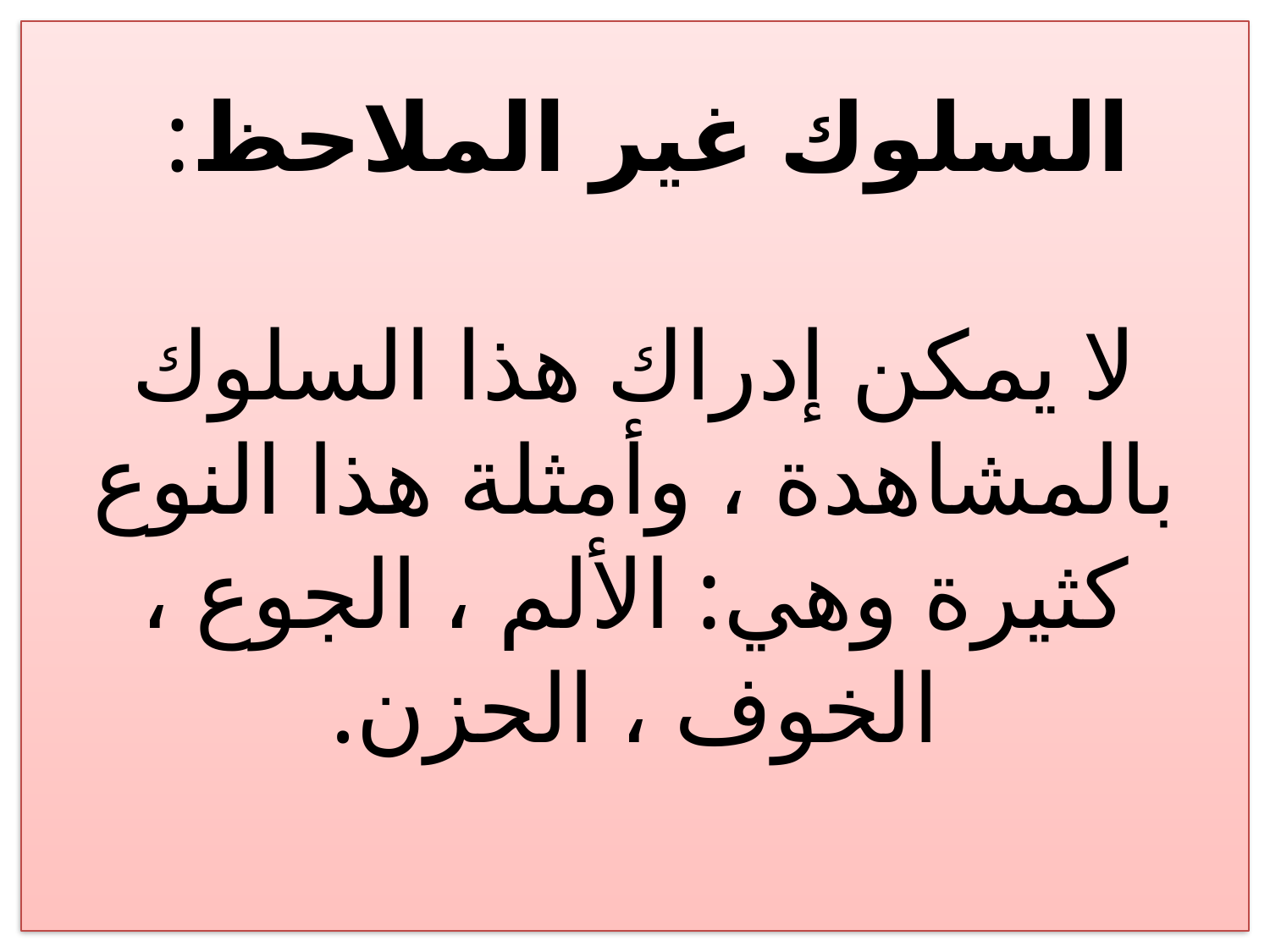

# السلوك غير الملاحظ: لا يمكن إدراك هذا السلوك بالمشاهدة ، وأمثلة هذا النوع كثيرة وهي: الألم ، الجوع ، الخوف ، الحزن.